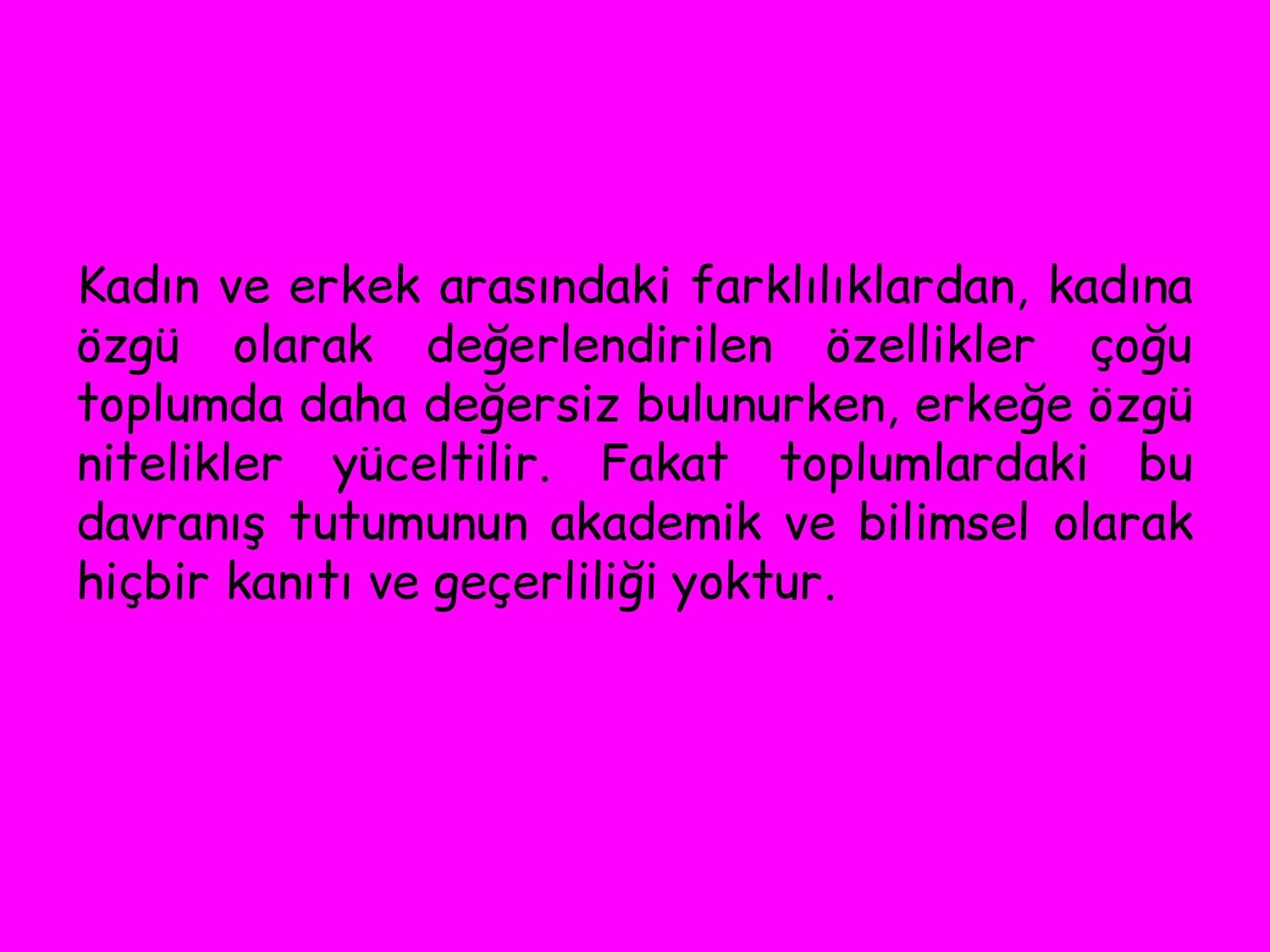

Kadın ve erkek arasındaki farklılıklardan, kadına özgü olarak değerlendirilen özellikler çoğu toplumda daha değersiz bulunurken, erkeğe özgü nitelikler yüceltilir. Fakat toplumlardaki bu davranış tutumunun akademik ve bilimsel olarak hiçbir kanıtı ve geçerliliği yoktur.